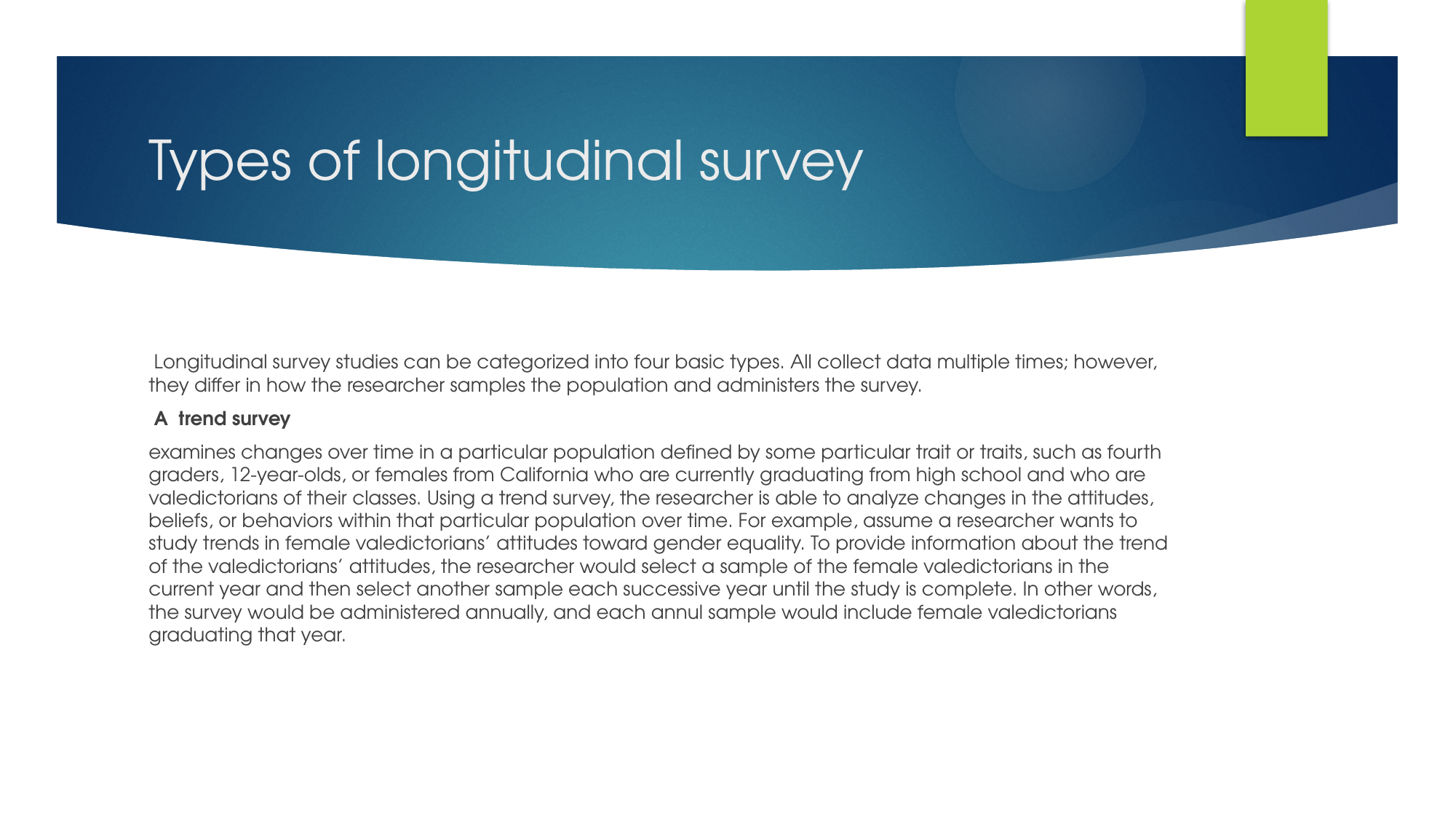

# Types of longitudinal survey

 Longitudinal survey studies can be categorized into four basic types. All collect data multiple times; however, they differ in how the researcher samples the population and administers the survey.
 A  trend survey
examines changes over time in a particular population defined by some particular trait or traits, such as fourth graders, 12-year-olds, or females from California who are currently graduating from high school and who are valedictorians of their classes. Using a trend survey, the researcher is able to analyze changes in the attitudes, beliefs, or behaviors within that particular population over time. For example, assume a researcher wants to study trends in female valedictorians’ attitudes toward gender equality. To provide information about the trend of the valedictorians’ attitudes, the researcher would select a sample of the female valedictorians in the current year and then select another sample each successive year until the study is complete. In other words, the survey would be administered annually, and each annul sample would include female valedictorians graduating that year.